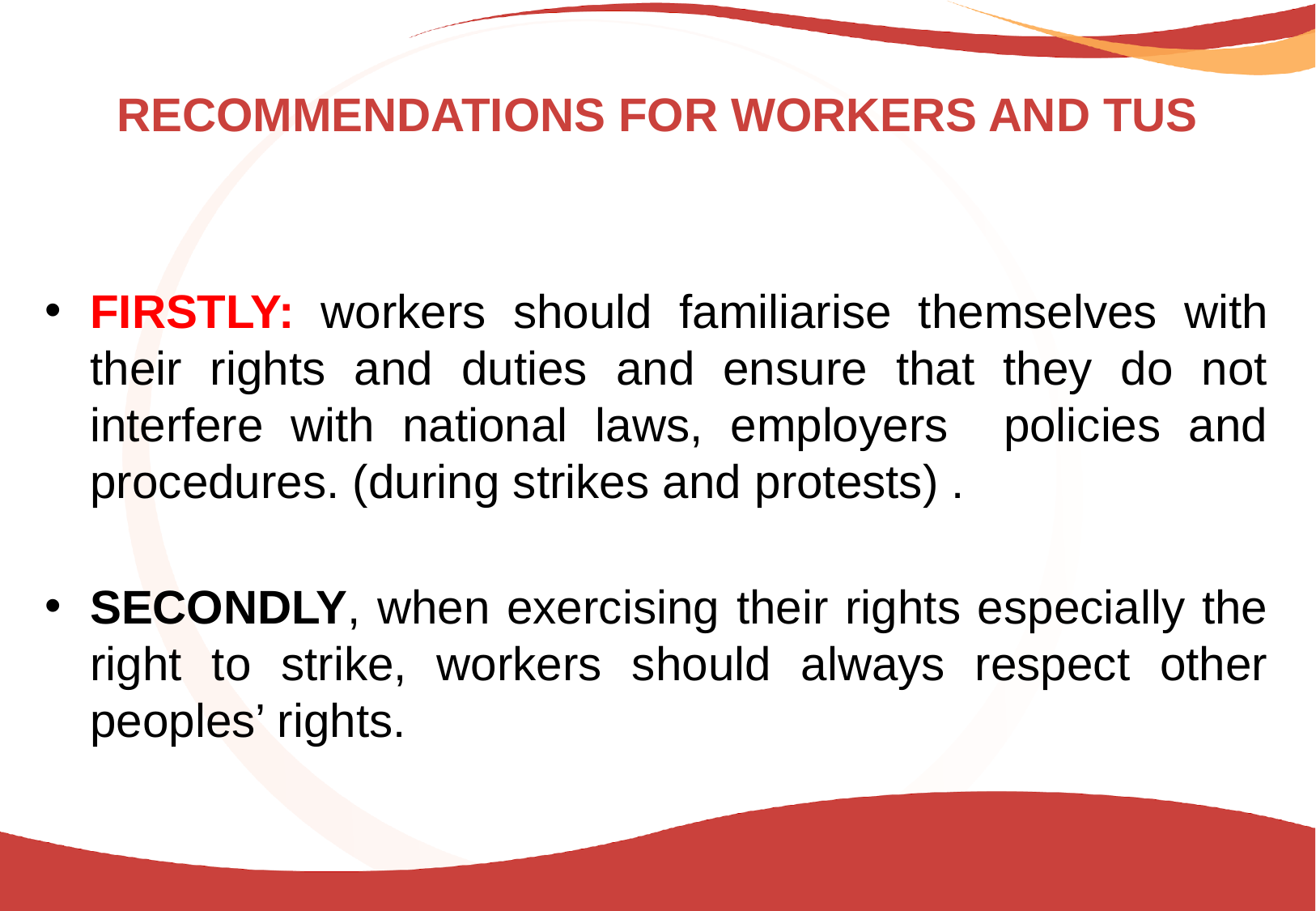

# RECOMMENDATIONS FOR WORKERS AND TUS

FIRSTLY: workers should familiarise themselves with their rights and duties and ensure that they do not interfere with national laws, employers  policies and procedures. (during strikes and protests) .

SECONDLY, when exercising their rights especially the right to strike, workers should always respect other peoples’ rights.